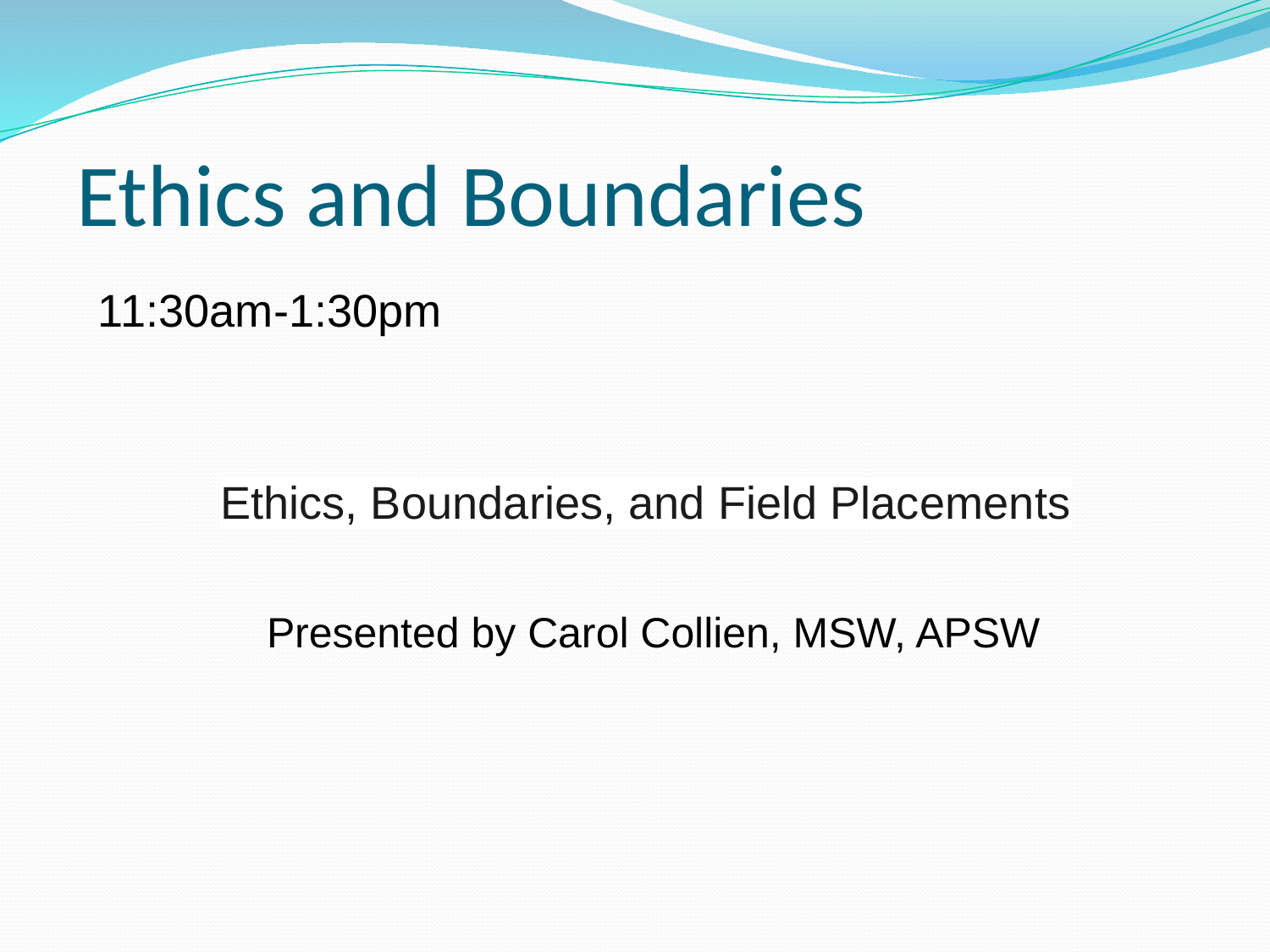

# Ethics and Boundaries
11:30am-1:30pm

Ethics, Boundaries, and Field Placements

               Presented by Carol Collien, MSW, APSW